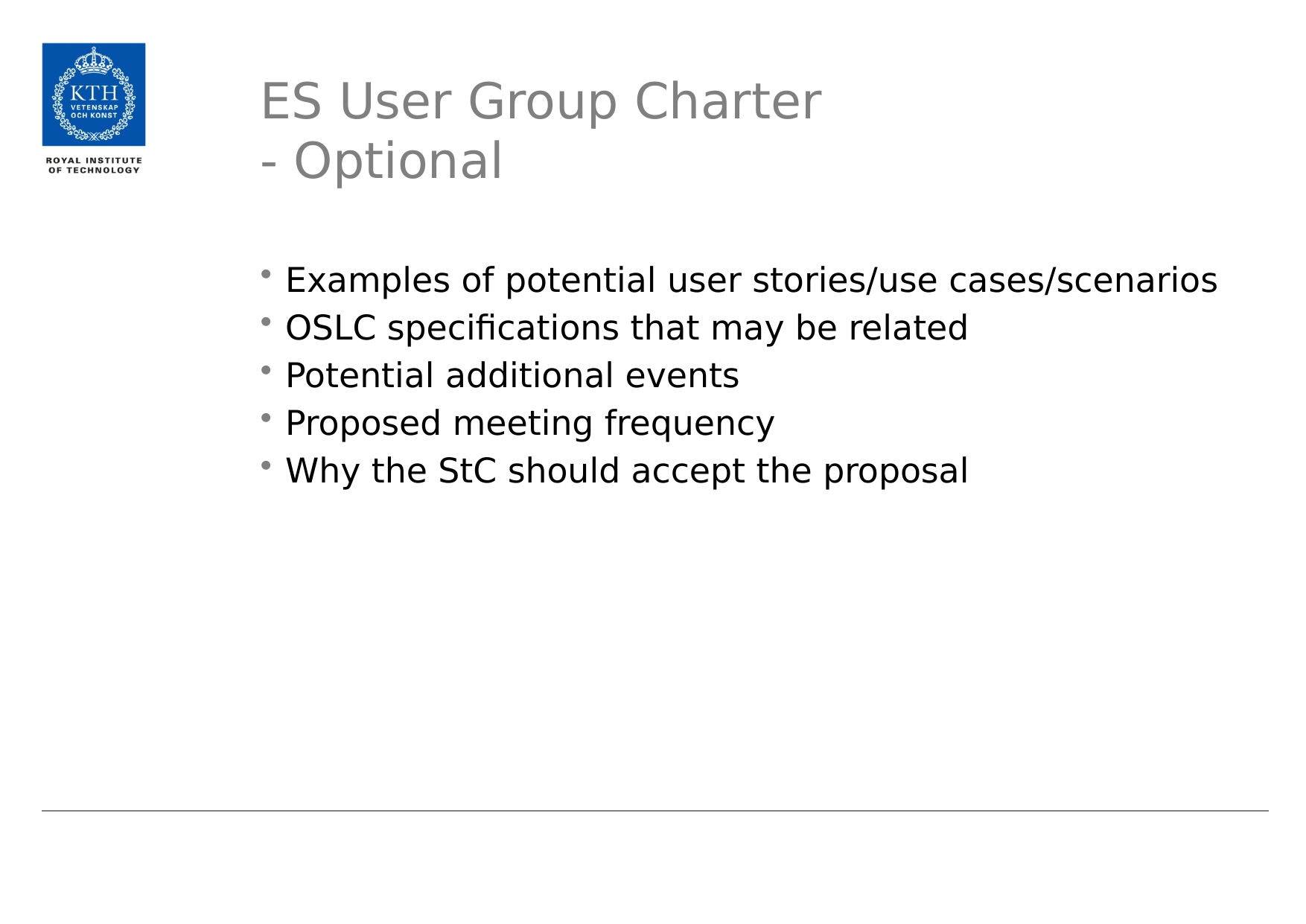

# ES User Group Charter - Optional
Examples of potential user stories/use cases/scenarios
OSLC specifications that may be related
Potential additional events
Proposed meeting frequency
Why the StC should accept the proposal